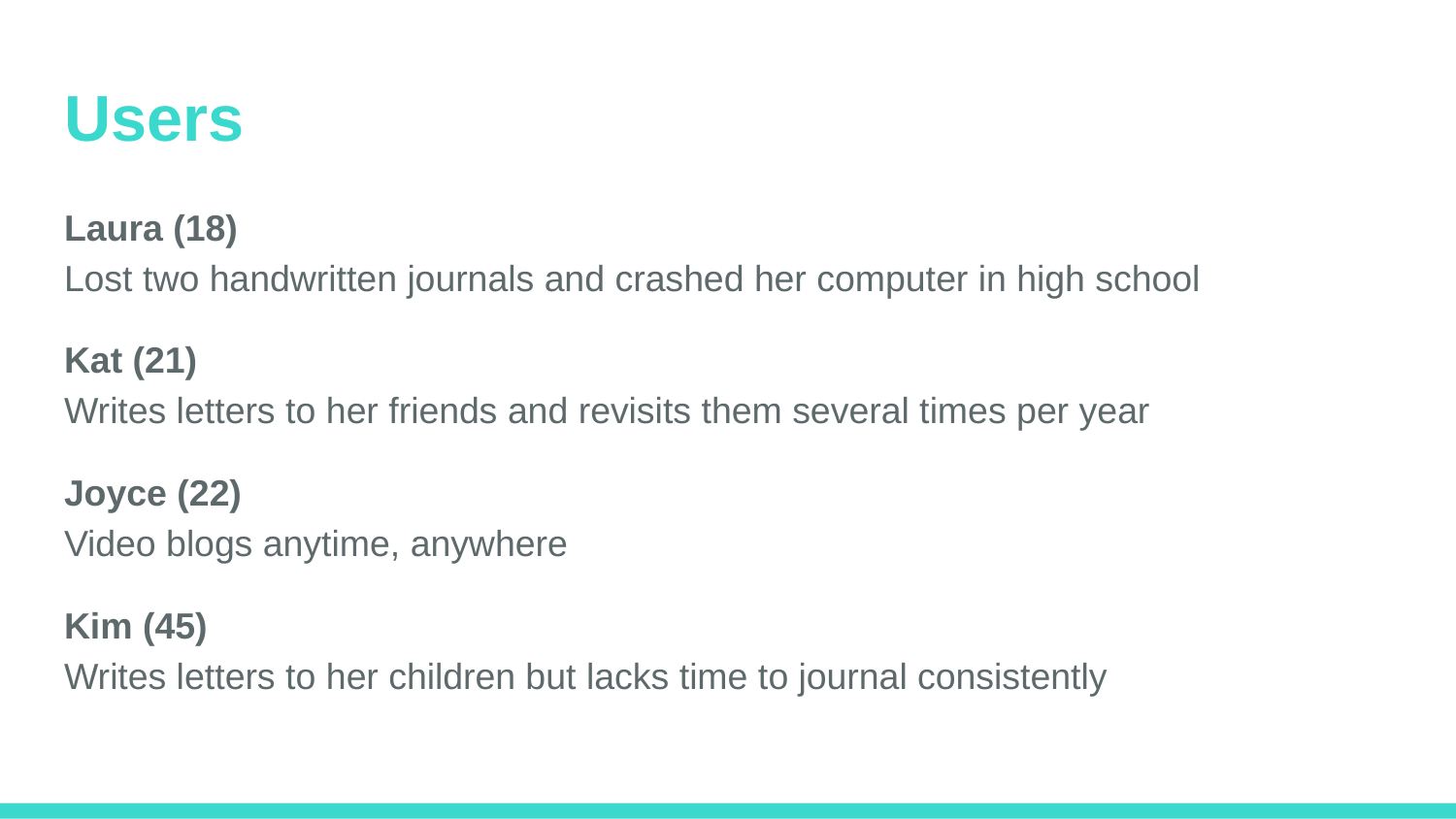

# Users
Laura (18)
Lost two handwritten journals and crashed her computer in high school
Kat (21)
Writes letters to her friends and revisits them several times per year
Joyce (22)
Video blogs anytime, anywhere
Kim (45)
Writes letters to her children but lacks time to journal consistently